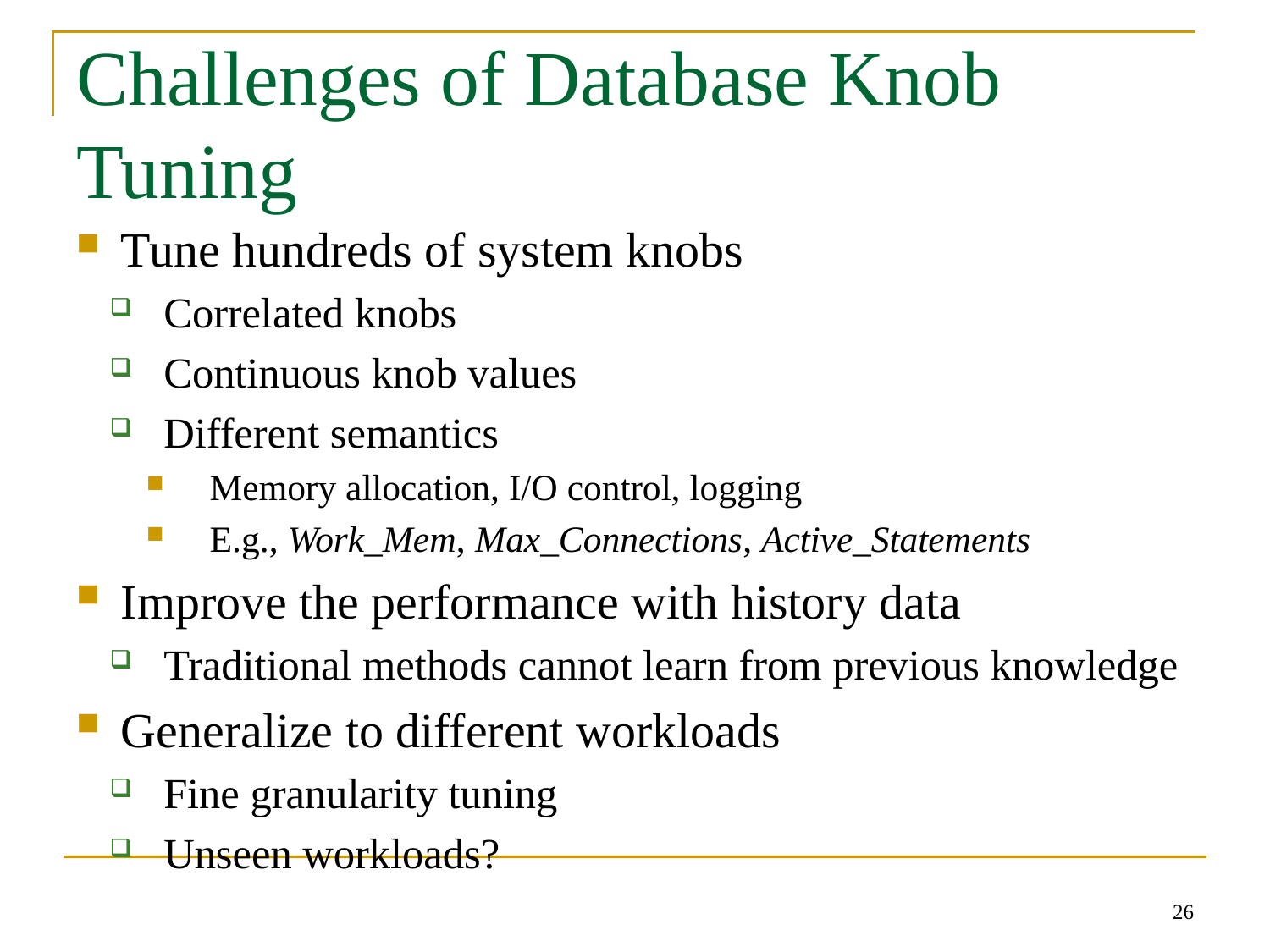

# Challenges of Database Knob Tuning
Tune hundreds of system knobs
Correlated knobs
Continuous knob values
Different semantics
Memory allocation, I/O control, logging
E.g., Work_Mem, Max_Connections, Active_Statements
Improve the performance with history data
Traditional methods cannot learn from previous knowledge
Generalize to different workloads
Fine granularity tuning
Unseen workloads?
26